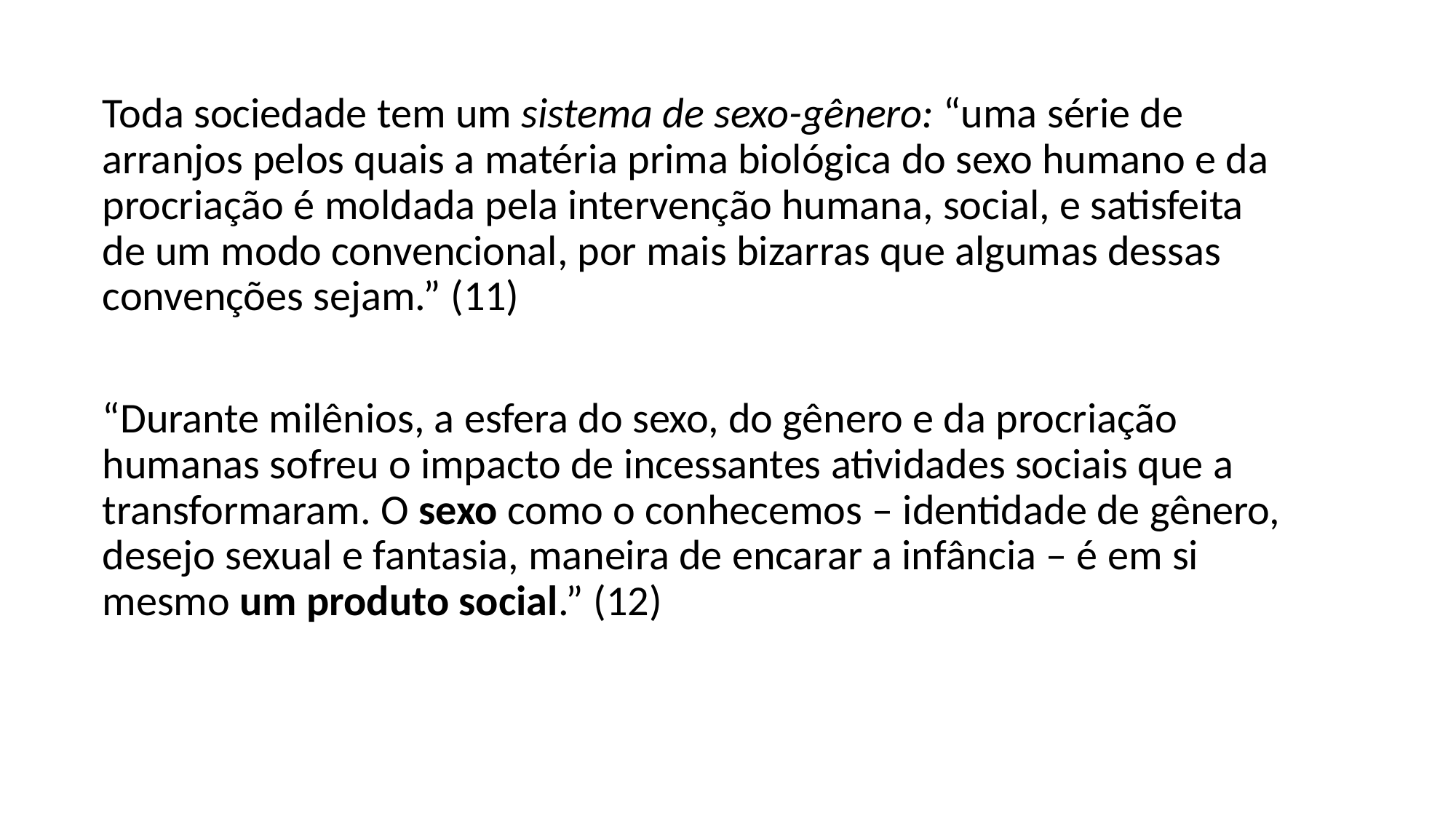

#
Toda sociedade tem um sistema de sexo-gênero: “uma série de arranjos pelos quais a matéria prima biológica do sexo humano e da procriação é moldada pela intervenção humana, social, e satisfeita de um modo convencional, por mais bizarras que algumas dessas convenções sejam.” (11)

“Durante milênios, a esfera do sexo, do gênero e da procriação humanas sofreu o impacto de incessantes atividades sociais que a transformaram. O sexo como o conhecemos – identidade de gênero, desejo sexual e fantasia, maneira de encarar a infância – é em si mesmo um produto social.” (12)